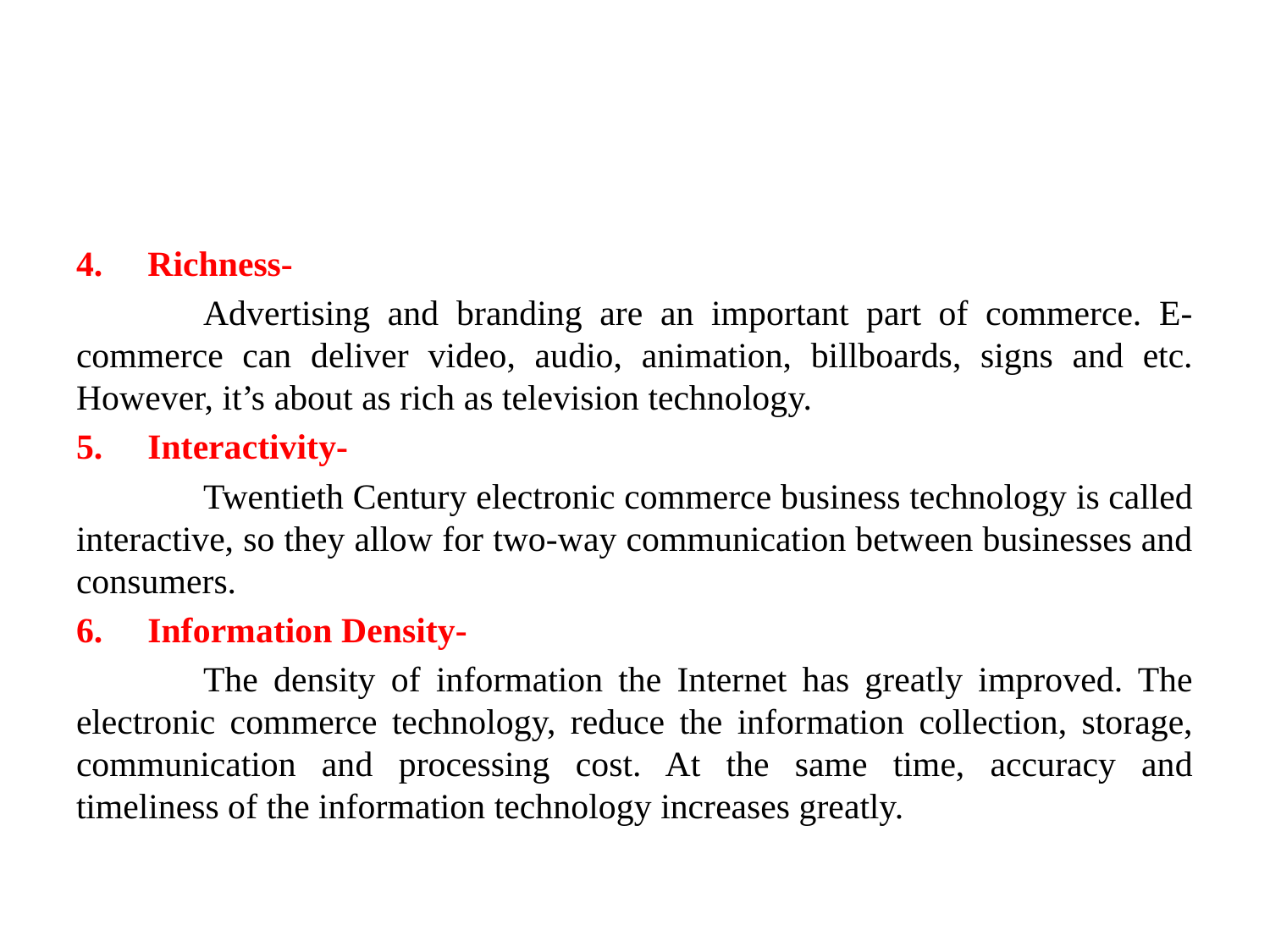

#

Richness-
	Advertising and branding are an important part of commerce. E-commerce can deliver video, audio, animation, billboards, signs and etc. However, it’s about as rich as television technology.
Interactivity-
	Twentieth Century electronic commerce business technology is called interactive, so they allow for two-way communication between businesses and consumers.
Information Density-
	The density of information the Internet has greatly improved. The electronic commerce technology, reduce the information collection, storage, communication and processing cost. At the same time, accuracy and timeliness of the information technology increases greatly.